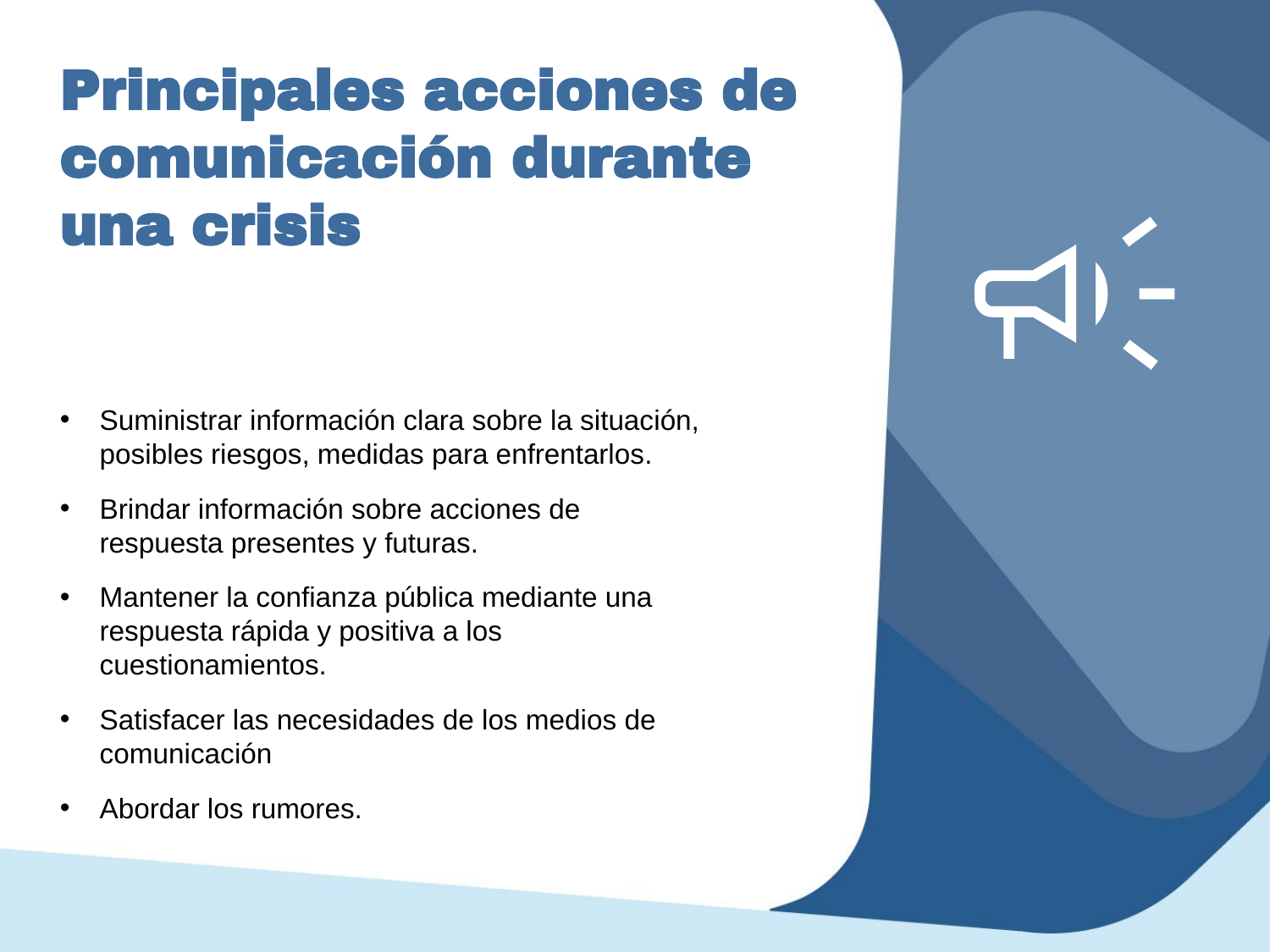

Principales acciones de comunicación durante una crisis

Suministrar información clara sobre la situación, posibles riesgos, medidas para enfrentarlos.
Brindar información sobre acciones de respuesta presentes y futuras.
Mantener la confianza pública mediante una respuesta rápida y positiva a los cuestionamientos.
Satisfacer las necesidades de los medios de comunicación
Abordar los rumores.